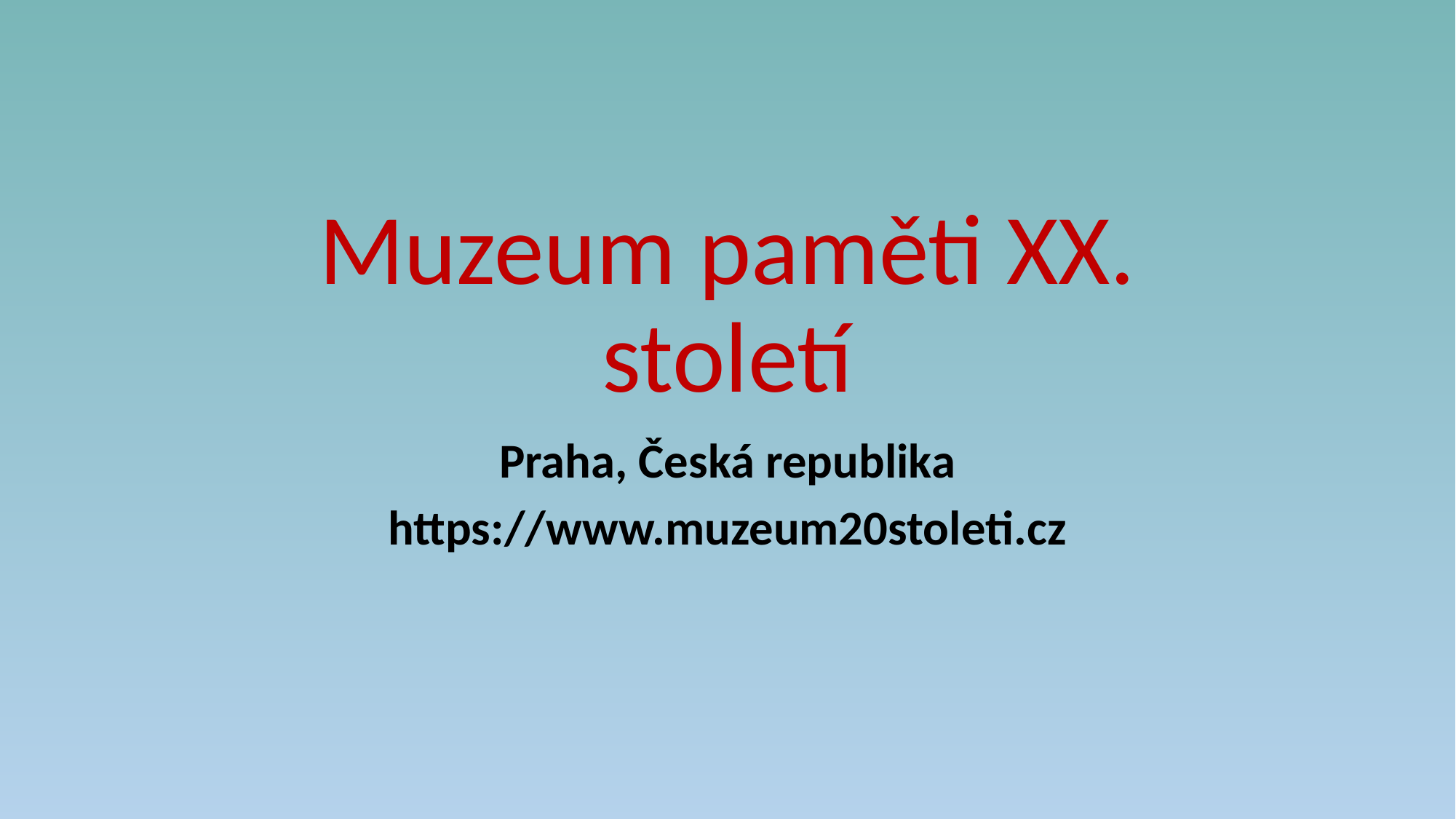

# Muzeum paměti XX. století
Praha, Česká republika
https://www.muzeum20stoleti.cz